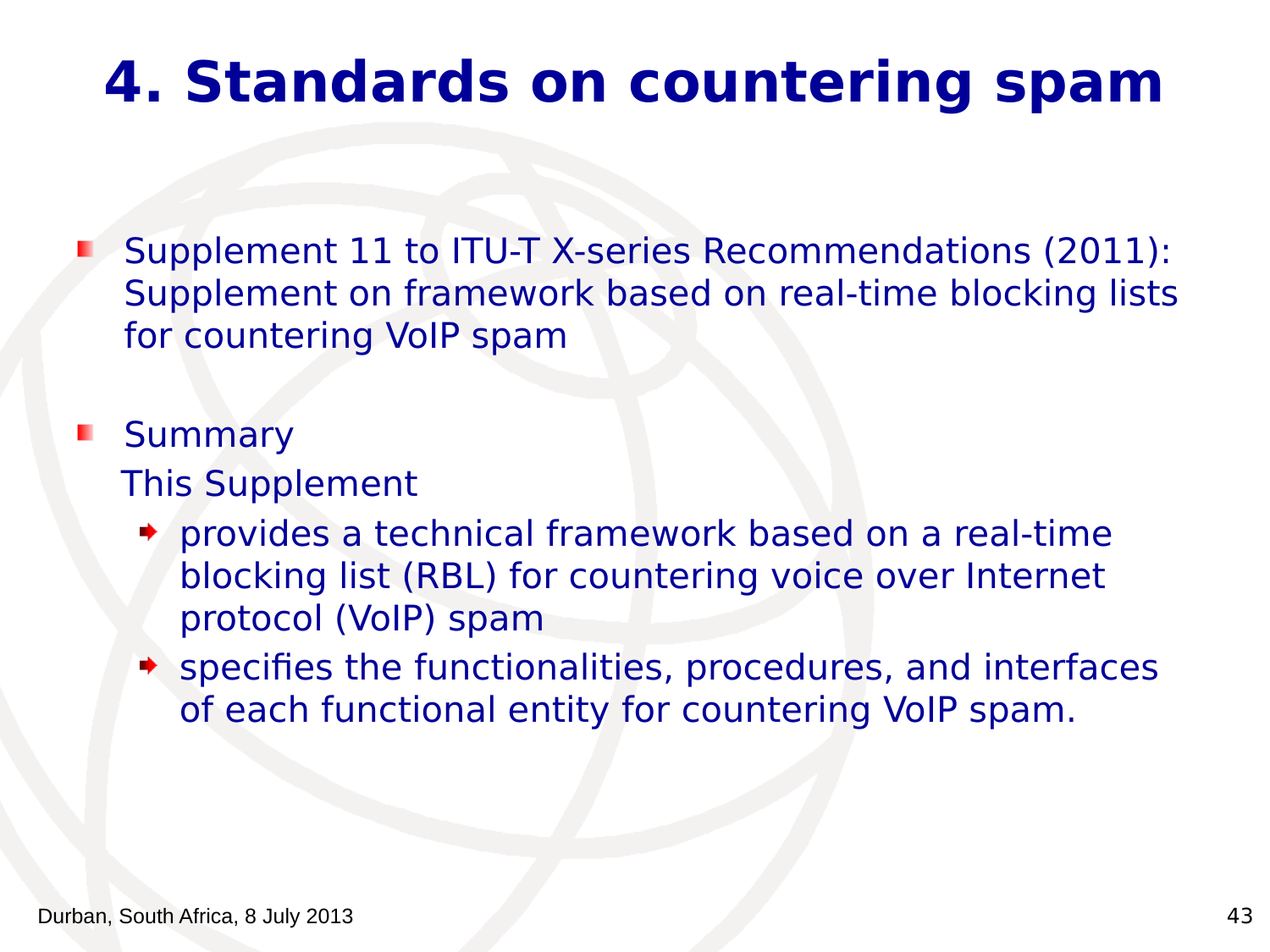

# 4. Standards on countering spam
Supplement 11 to ITU-T X-series Recommendations (2011): Supplement on framework based on real-time blocking lists for countering VoIP spam

Summary
    This Supplement
provides a technical framework based on a real-time blocking list (RBL) for countering voice over Internet protocol (VoIP) spam
specifies the functionalities, procedures, and interfaces of each functional entity for countering VoIP spam.
Durban, South Africa, 8 July 2013
43